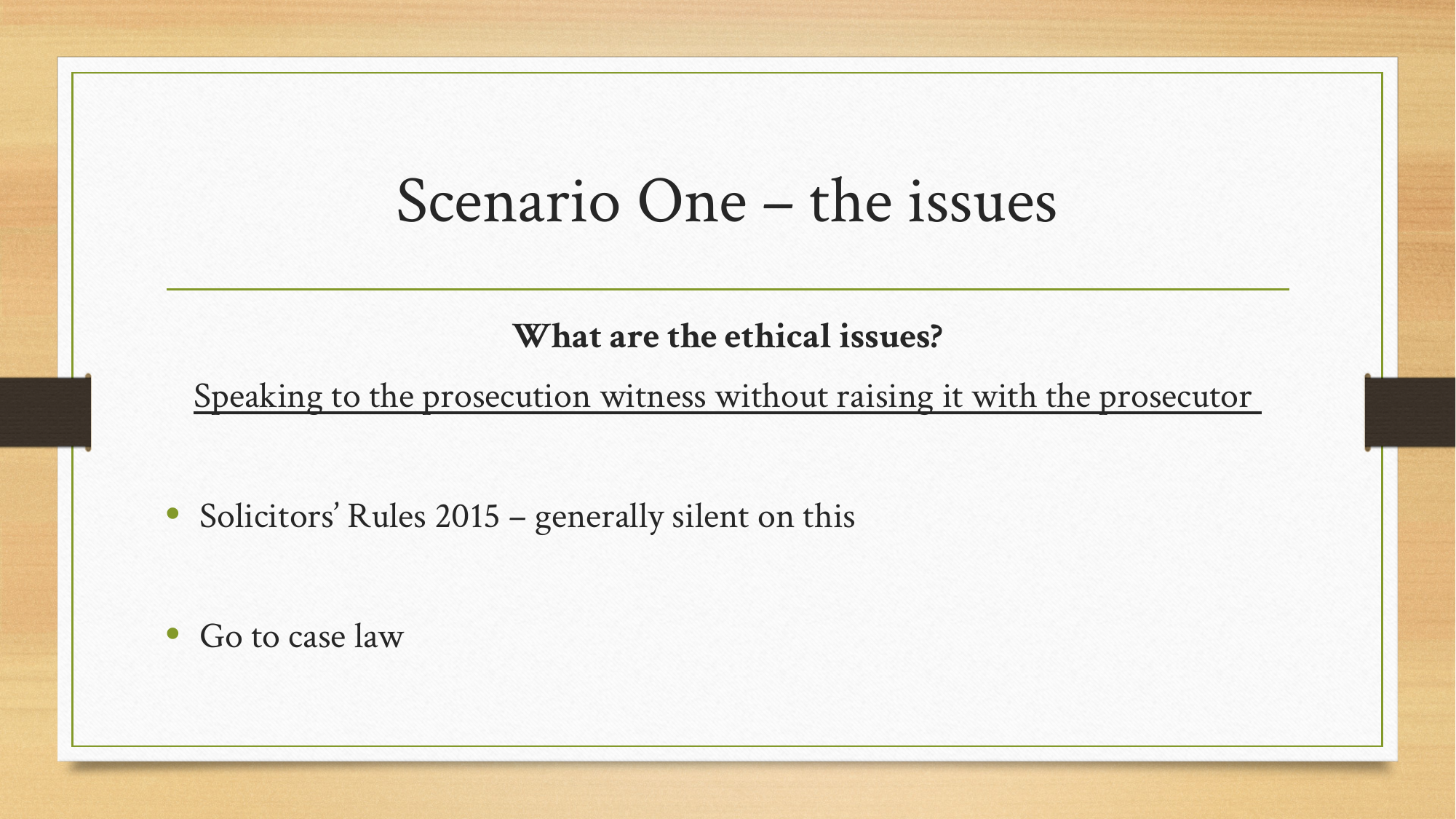

# Scenario One – the issues
What are the ethical issues?
Speaking to the prosecution witness without raising it with the prosecutor

Solicitors’ Rules 2015 – generally silent on this

Go to case law